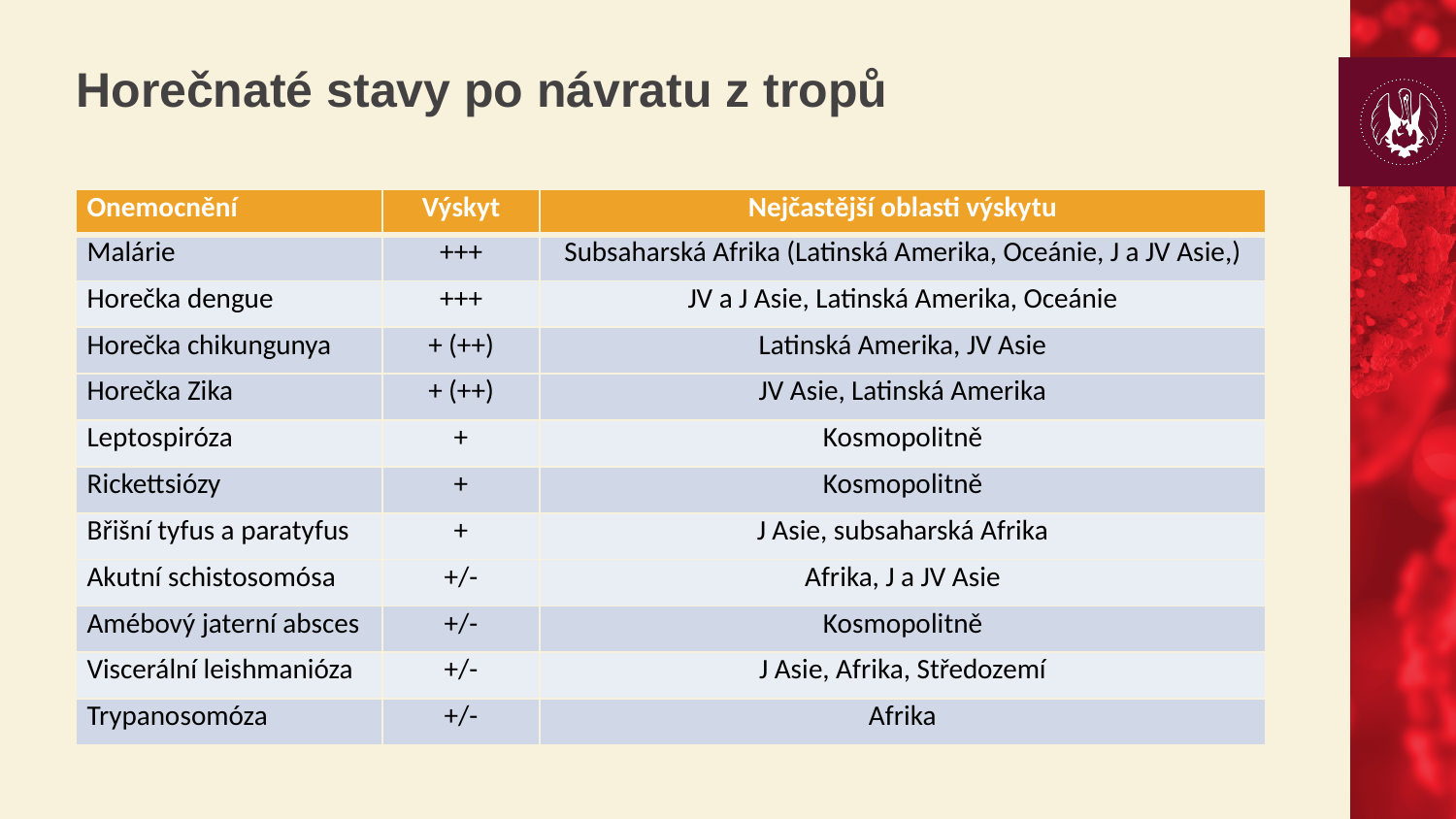

# Horečnaté stavy po návratu z tropů
| Onemocnění | Výskyt | Nejčastější oblasti výskytu |
| --- | --- | --- |
| Malárie | +++ | Subsaharská Afrika (Latinská Amerika, Oceánie, J a JV Asie,) |
| Horečka dengue | +++ | JV a J Asie, Latinská Amerika, Oceánie |
| Horečka chikungunya | + (++) | Latinská Amerika, JV Asie |
| Horečka Zika | + (++) | JV Asie, Latinská Amerika |
| Leptospiróza | + | Kosmopolitně |
| Rickettsiózy | + | Kosmopolitně |
| Břišní tyfus a paratyfus | + | J Asie, subsaharská Afrika |
| Akutní schistosomósa | +/- | Afrika, J a JV Asie |
| Amébový jaterní absces | +/- | Kosmopolitně |
| Viscerální leishmanióza | +/- | J Asie, Afrika, Středozemí |
| Trypanosomóza | +/- | Afrika |